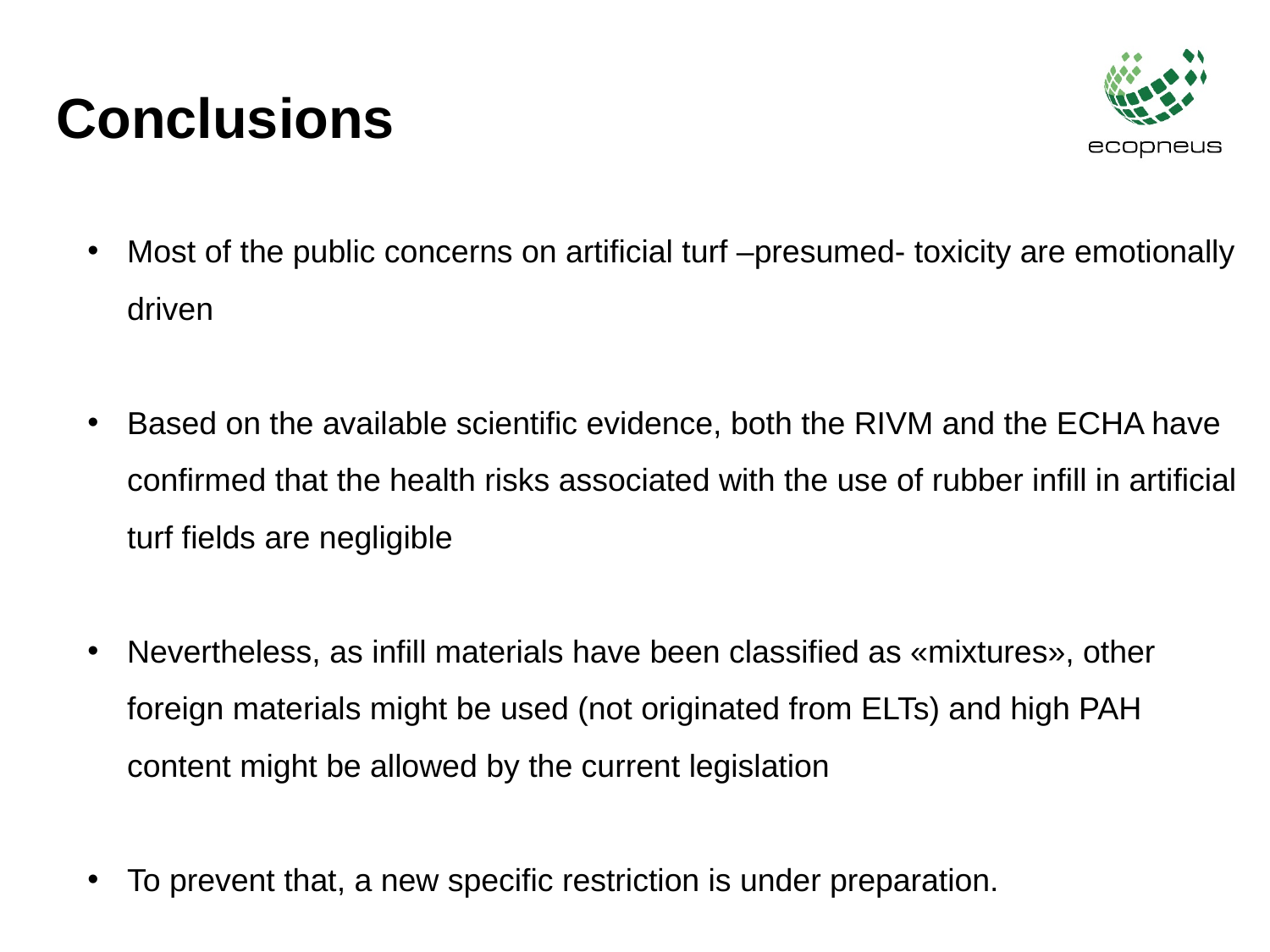

Conclusions
Most of the public concerns on artificial turf –presumed- toxicity are emotionally driven

Based on the available scientific evidence, both the RIVM and the ECHA have confirmed that the health risks associated with the use of rubber infill in artificial turf fields are negligible

Nevertheless, as infill materials have been classified as «mixtures», other foreign materials might be used (not originated from ELTs) and high PAH content might be allowed by the current legislation

To prevent that, a new specific restriction is under preparation.